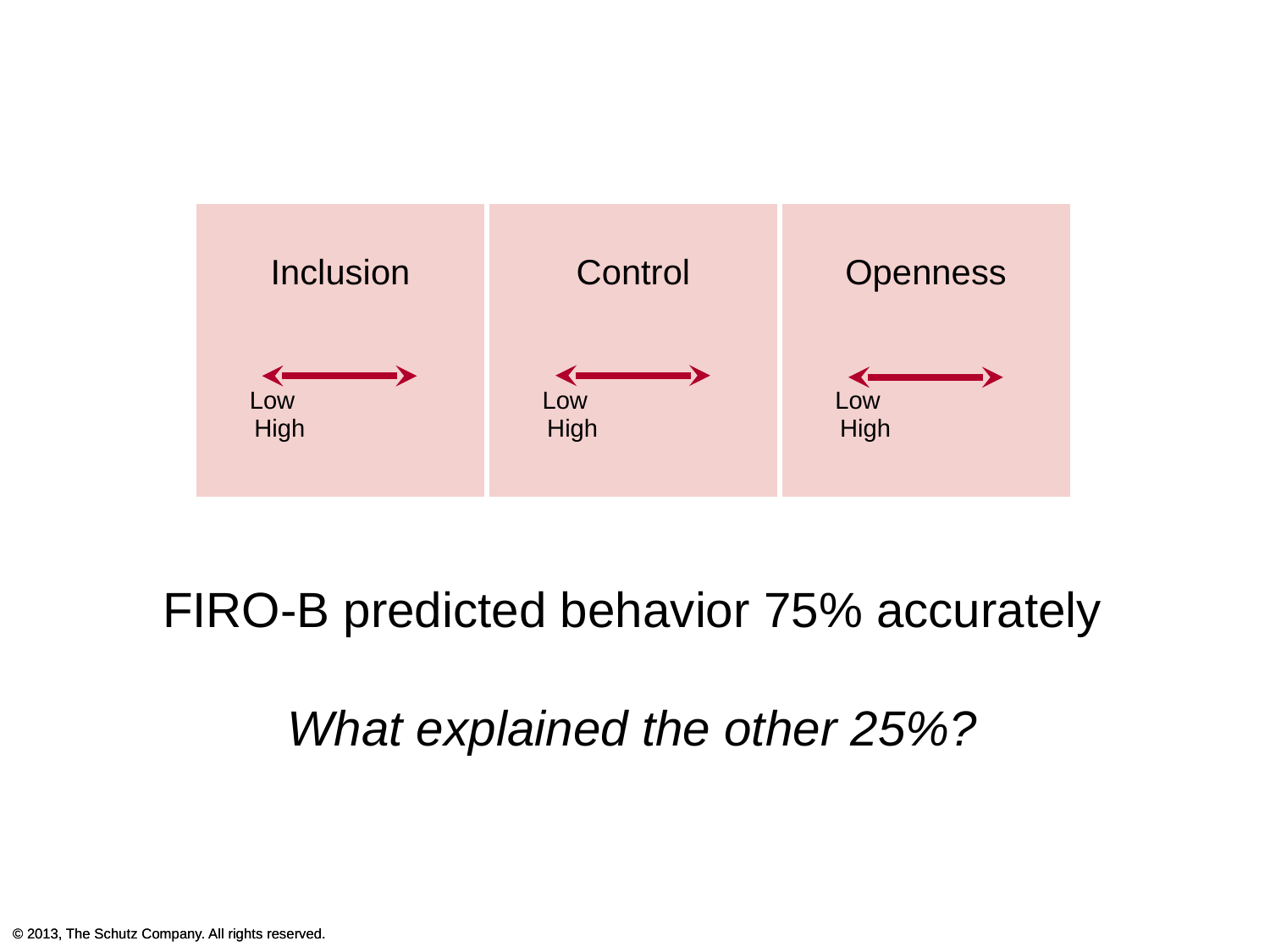

| Inclusion Low High | Control Low High | Openness Low High |
| --- | --- | --- |

FIRO-B predicted behavior 75% accurately

What explained the other 25%?
© 2013, The Schutz Company. All rights reserved.